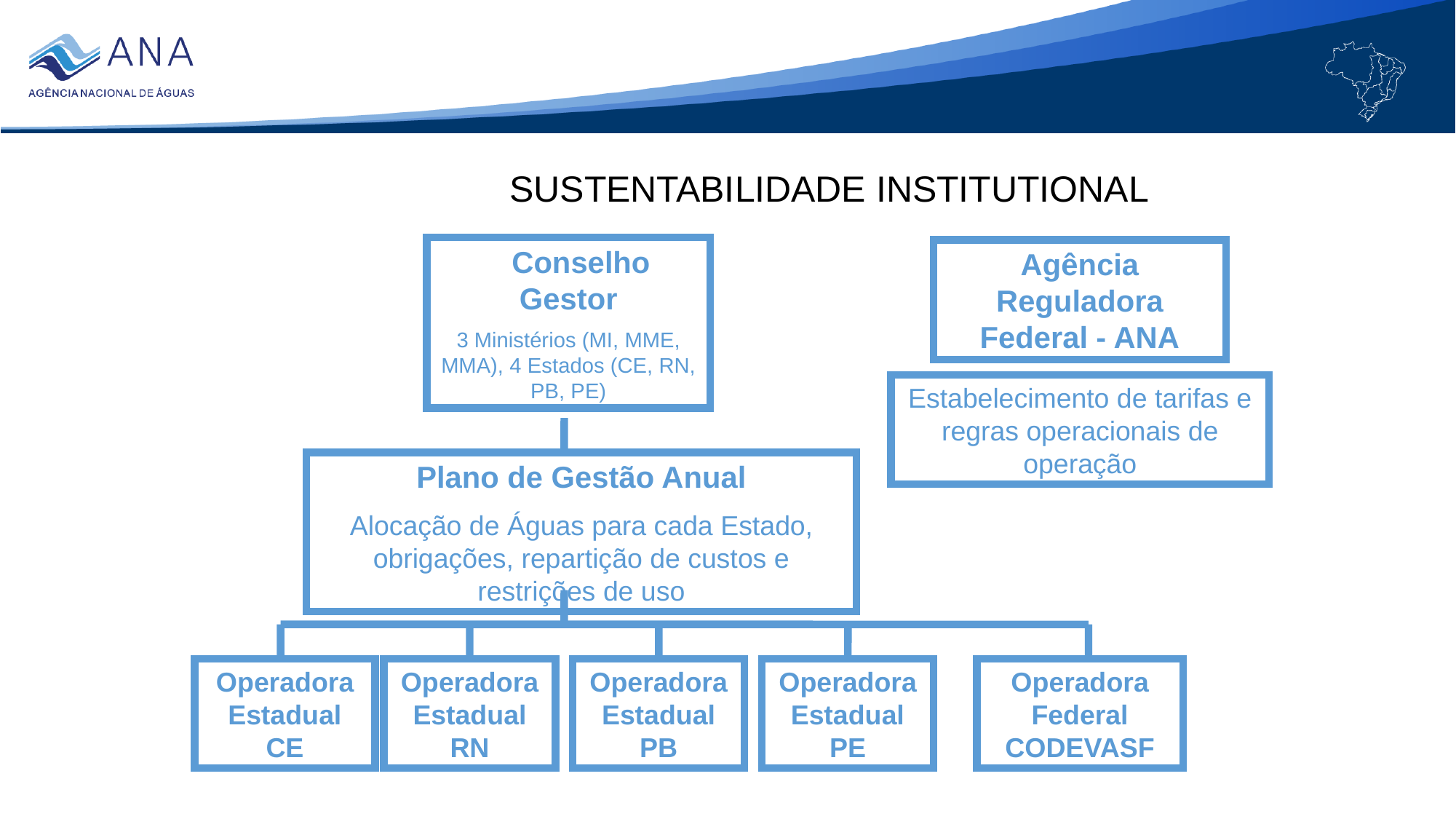

SUSTENTABILIDADE INSTITUTIONAL
   Conselho Gestor
3 Ministérios (MI, MME, MMA), 4 Estados (CE, RN, PB, PE)
Agência Reguladora Federal - ANA
Estabelecimento de tarifas e regras operacionais de operação

Plano de Gestão Anual
Alocação de Águas para cada Estado, obrigações, repartição de custos e restrições de uso

Operadora Estadual RN
Operadora Estadual PB
Operadora Estadual PE
Operadora Federal CODEVASF
Operadora Estadual CE